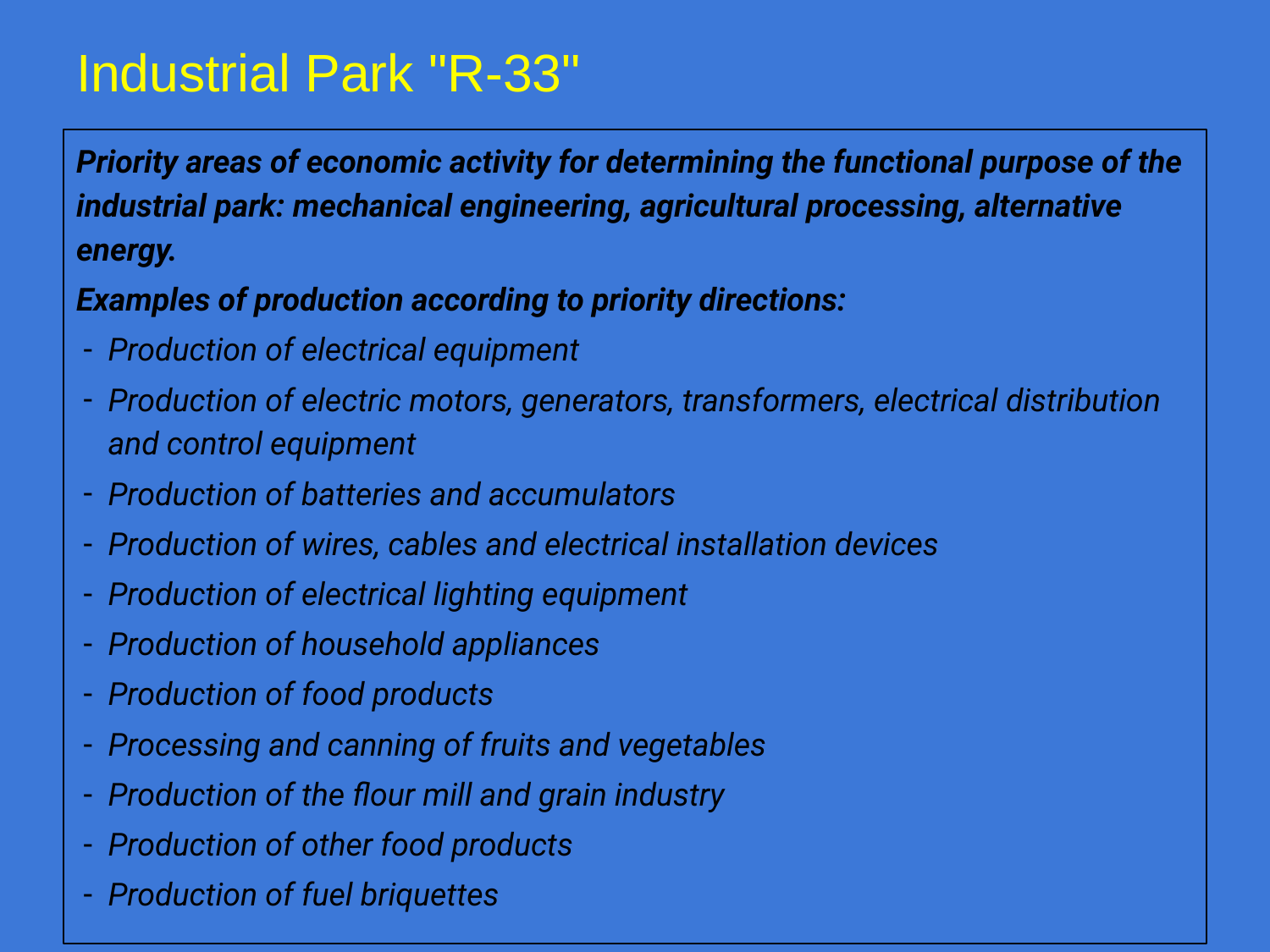

# Industrial Park "R-33"
Priority areas of economic activity for determining the functional purpose of the industrial park: mechanical engineering, agricultural processing, alternative energy.
Examples of production according to priority directions:
Production of electrical equipment
Production of electric motors, generators, transformers, electrical distribution and control equipment
Production of batteries and accumulators
Production of wires, cables and electrical installation devices
Production of electrical lighting equipment
Production of household appliances
Production of food products
Processing and canning of fruits and vegetables
Production of the flour mill and grain industry
Production of other food products
Production of fuel briquettes